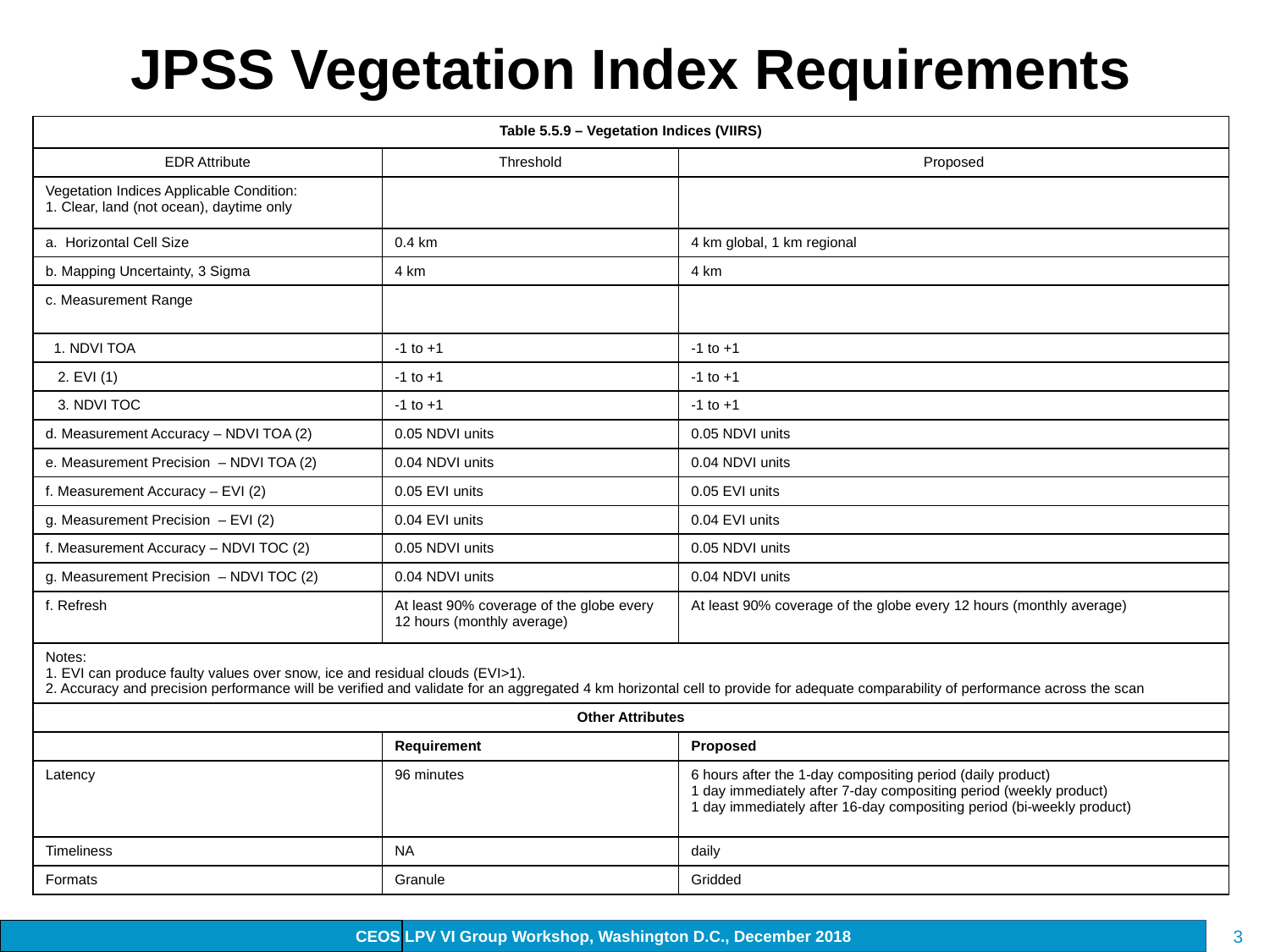

3
# JPSS Vegetation Index Requirements
| Table 5.5.9 – Vegetation Indices (VIIRS) |  |  |
| --- | --- | --- |
| EDR Attribute | Threshold | Proposed |
| Vegetation Indices Applicable Condition: 1. Clear, land (not ocean), daytime only |  |  |
| a. Horizontal Cell Size | 0.4 km | 4 km global, 1 km regional |
| b. Mapping Uncertainty, 3 Sigma | 4 km | 4 km |
| c. Measurement Range |  |  |
| 1. NDVI TOA | -1 to +1 | -1 to +1 |
| 2. EVI (1) | -1 to +1 | -1 to +1 |
| 3. NDVI TOC | -1 to +1 | -1 to +1 |
| d. Measurement Accuracy – NDVI TOA (2) | 0.05 NDVI units | 0.05 NDVI units |
| e. Measurement Precision – NDVI TOA (2) | 0.04 NDVI units | 0.04 NDVI units |
| f. Measurement Accuracy – EVI (2) | 0.05 EVI units | 0.05 EVI units |
| g. Measurement Precision – EVI (2) | 0.04 EVI units | 0.04 EVI units |
| f. Measurement Accuracy – NDVI TOC (2) | 0.05 NDVI units | 0.05 NDVI units |
| g. Measurement Precision – NDVI TOC (2) | 0.04 NDVI units | 0.04 NDVI units |
| f. Refresh | At least 90% coverage of the globe every 12 hours (monthly average) | At least 90% coverage of the globe every 12 hours (monthly average) |
| Notes: 1. EVI can produce faulty values over snow, ice and residual clouds (EVI>1). 2. Accuracy and precision performance will be verified and validate for an aggregated 4 km horizontal cell to provide for adequate comparability of performance across the scan |  |  |
| Other Attributes |  |  |
|  | Requirement | Proposed |
| Latency | 96 minutes | 6 hours after the 1-day compositing period (daily product) 1 day immediately after 7-day compositing period (weekly product) 1 day immediately after 16-day compositing period (bi-weekly product) |
| Timeliness | NA | daily |
| Formats | Granule | Gridded |